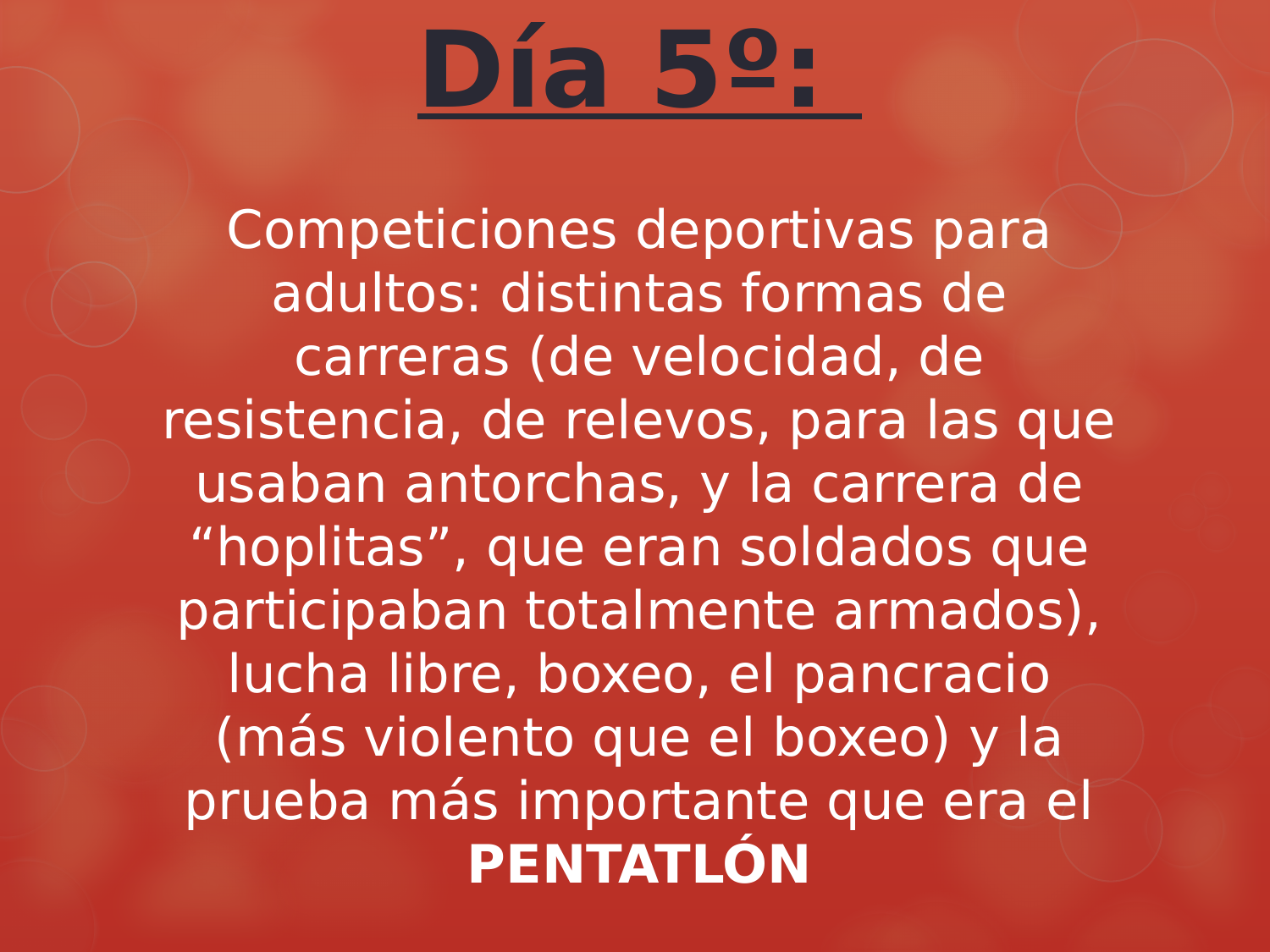

# Día 5º: Competiciones deportivas para adultos: distintas formas de carreras (de velocidad, de resistencia, de relevos, para las que usaban antorchas, y la carrera de “hoplitas”, que eran soldados que participaban totalmente armados), lucha libre, boxeo, el pancracio (más violento que el boxeo) y la prueba más importante que era el PENTATLÓN